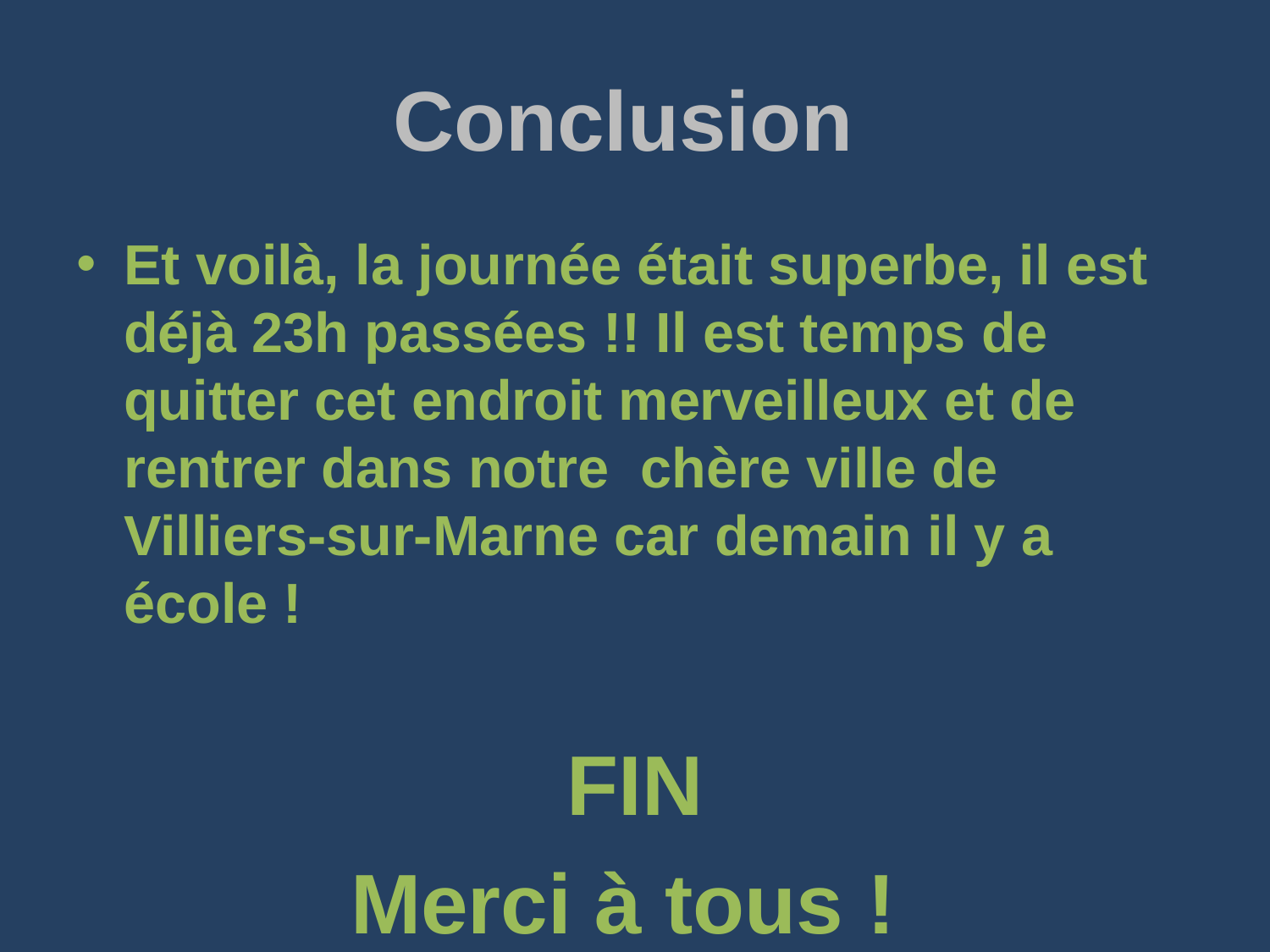

# Conclusion
Et voilà, la journée était superbe, il est déjà 23h passées !! Il est temps de quitter cet endroit merveilleux et de rentrer dans notre  chère ville de Villiers-sur-Marne car demain il y a école !

FIN
Merci à tous !